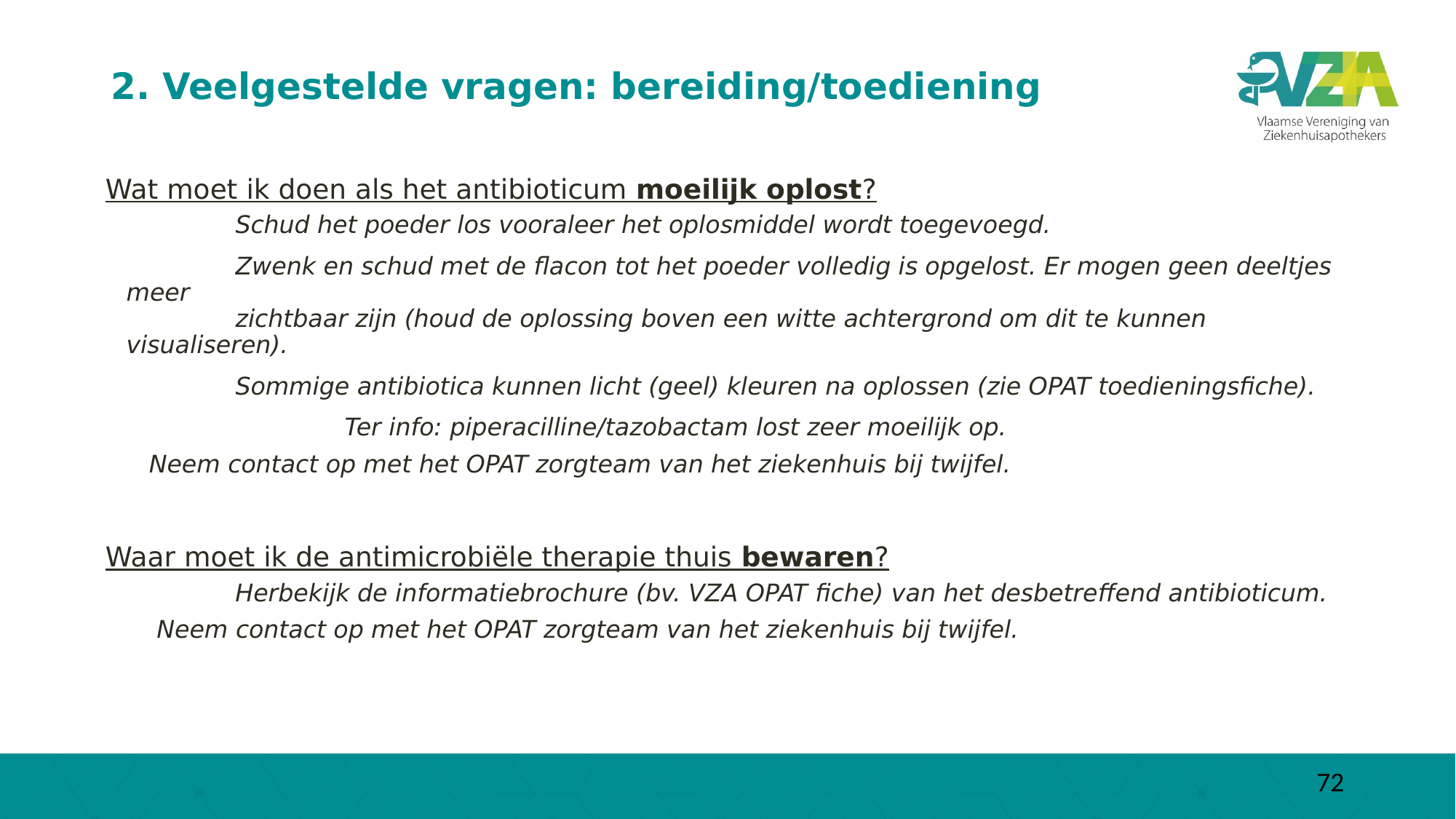

# 2. Veelgestelde vragen: bereiding/toediening
Wat moet ik doen als het antibioticum moeilijk oplost?
	Schud het poeder los vooraleer het oplosmiddel wordt toegevoegd.
	Zwenk en schud met de flacon tot het poeder volledig is opgelost. Er mogen geen deeltjes meer
  	zichtbaar zijn (houd de oplossing boven een witte achtergrond om dit te kunnen visualiseren).
	Sommige antibiotica kunnen licht (geel) kleuren na oplossen (zie OPAT toedieningsfiche).
		Ter info: piperacilline/tazobactam lost zeer moeilijk op.
   Neem contact op met het OPAT zorgteam van het ziekenhuis bij twijfel.

Waar moet ik de antimicrobiële therapie thuis bewaren?
	Herbekijk de informatiebrochure (bv. VZA OPAT fiche) van het desbetreffend antibioticum.
    Neem contact op met het OPAT zorgteam van het ziekenhuis bij twijfel.

72